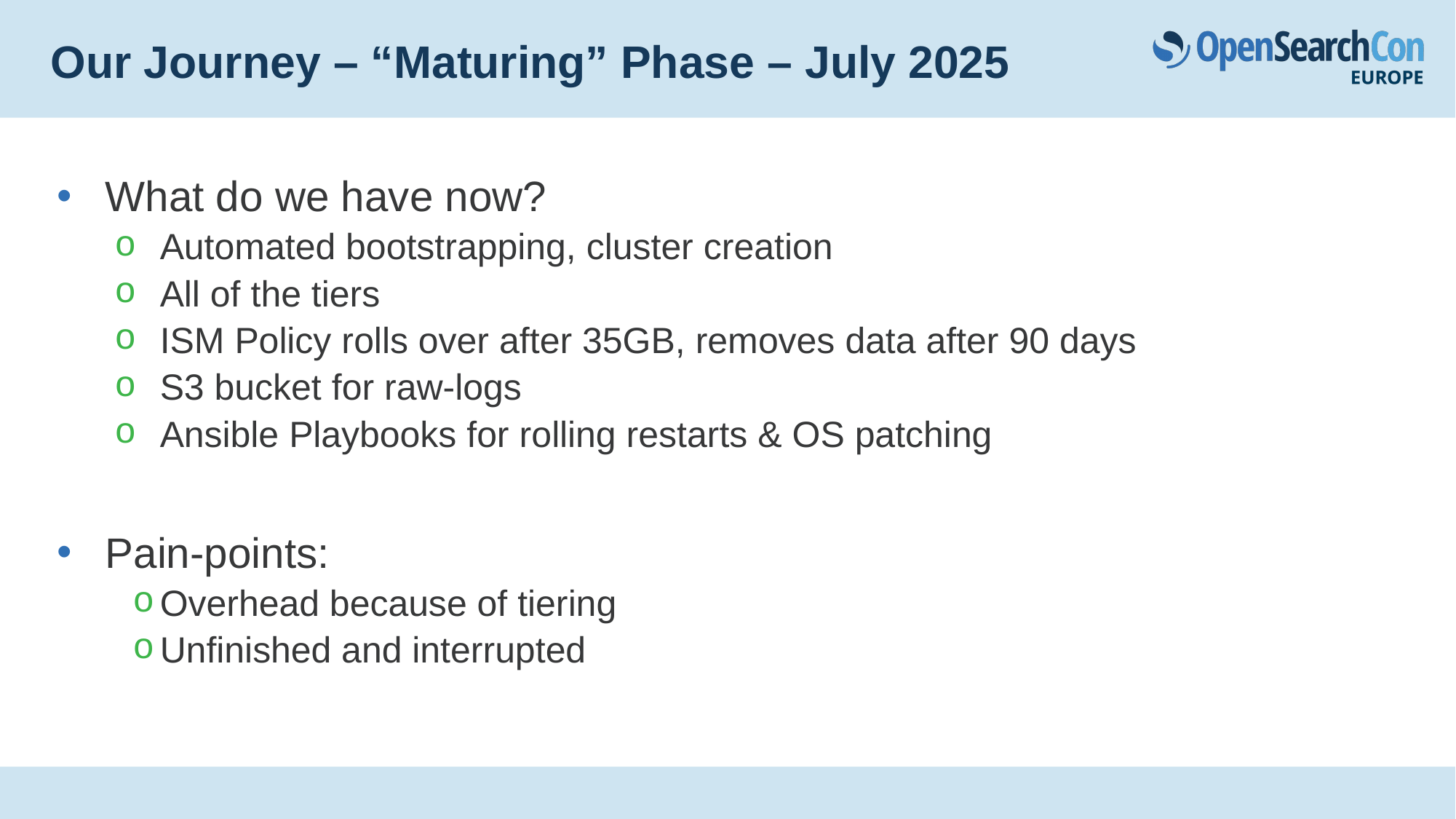

# Our Journey – “Maturing” Phase – July 2025
What do we have now?
Automated bootstrapping, cluster creation
All of the tiers
ISM Policy rolls over after 35GB, removes data after 90 days
S3 bucket for raw-logs
Ansible Playbooks for rolling restarts & OS patching

Pain-points:
Overhead because of tiering
Unfinished and interrupted